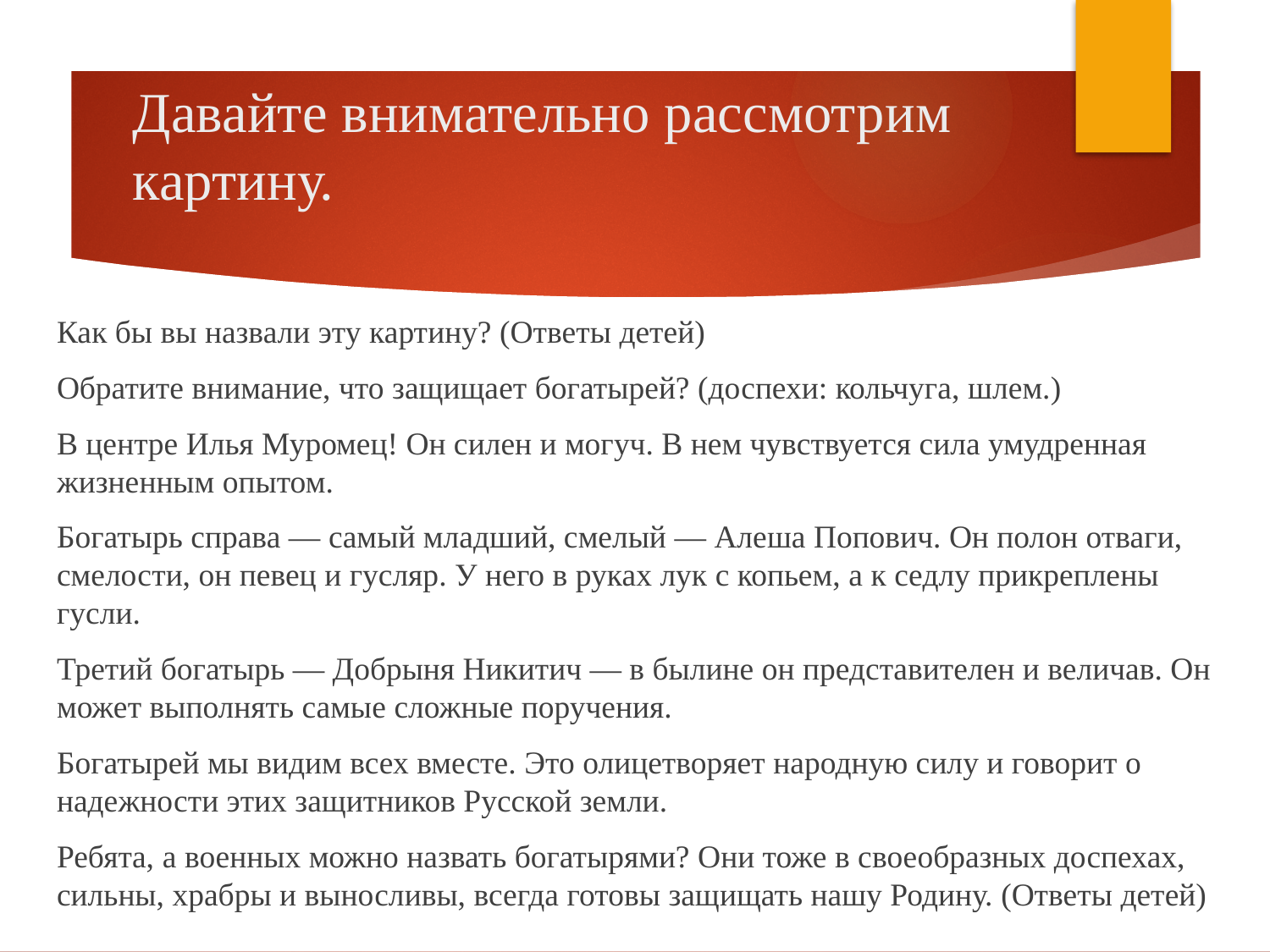

# Давайте внимательно рассмотрим картину.
Как бы вы назвали эту картину? (Ответы детей)
Обратите внимание, что защищает богатырей? (доспехи: кольчуга, шлем.)
В центре Илья Муромец! Он силен и могуч. В нем чувствуется сила умудренная жизненным опытом.
Богатырь справа — самый младший, смелый — Алеша Попович. Он полон отваги, смелости, он певец и гусляр. У него в руках лук с копьем, а к седлу прикреплены гусли.
Третий богатырь — Добрыня Никитич — в былине он представителен и величав. Он может выполнять самые сложные поручения.
Богатырей мы видим всех вместе. Это олицетворяет народную силу и говорит о надежности этих защитников Русской земли.
Ребята, а военных можно назвать богатырями? Они тоже в своеобразных доспехах, сильны, храбры и выносливы, всегда готовы защищать нашу Родину. (Ответы детей)